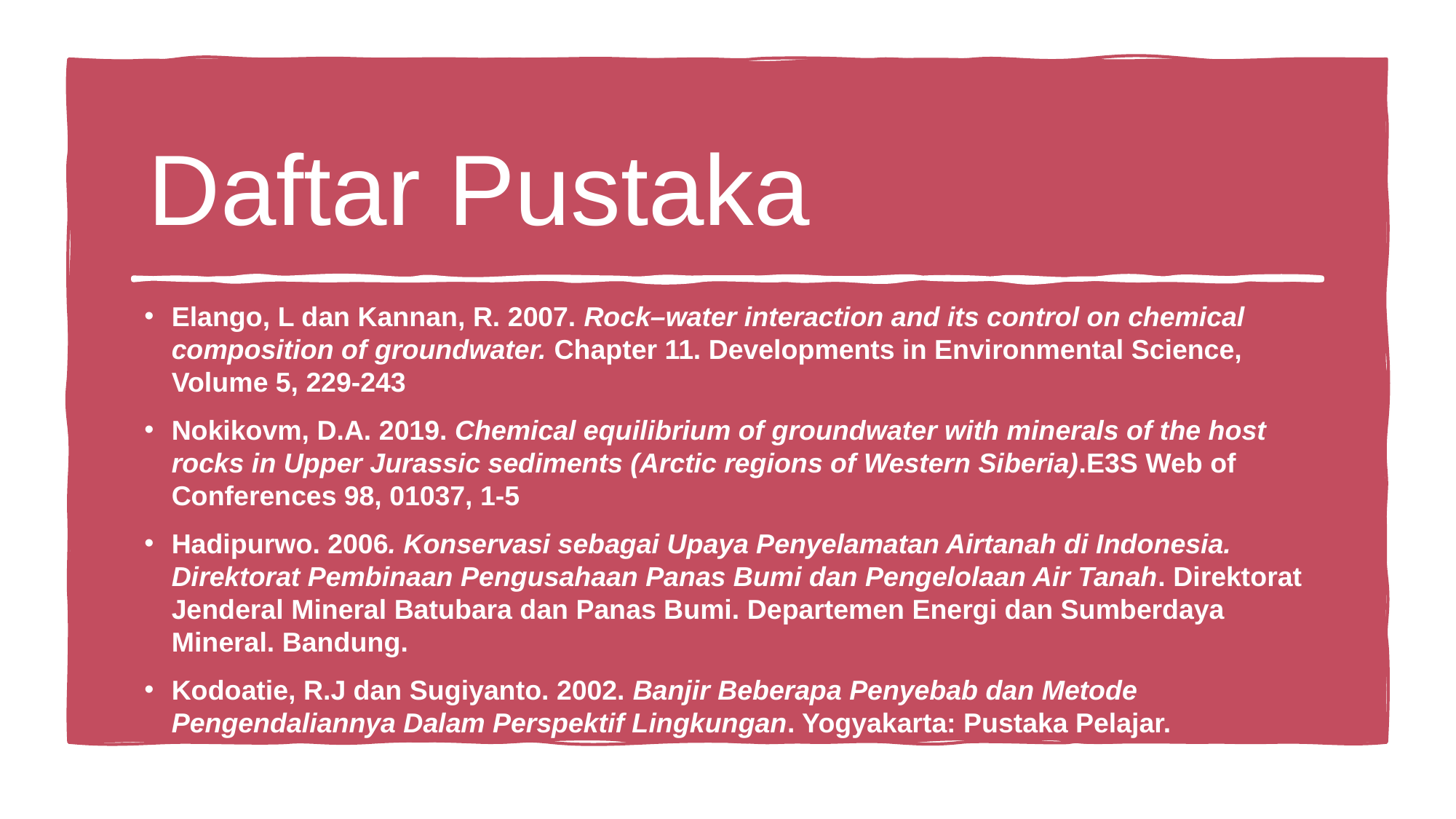

# Daftar Pustaka

Elango, L dan Kannan, R. 2007. Rock–water interaction and its control on chemical composition of groundwater. Chapter 11. Developments in Environmental Science, Volume 5, 229-243
Nokikovm, D.A. 2019. Chemical equilibrium of groundwater with minerals of the host rocks in Upper Jurassic sediments (Arctic regions of Western Siberia).E3S Web of Conferences 98, 01037, 1-5
Hadipurwo. 2006. Konservasi sebagai Upaya Penyelamatan Airtanah di Indonesia. Direktorat Pembinaan Pengusahaan Panas Bumi dan Pengelolaan Air Tanah. Direktorat Jenderal Mineral Batubara dan Panas Bumi. Departemen Energi dan Sumberdaya Mineral. Bandung.
Kodoatie, R.J dan Sugiyanto. 2002. Banjir Beberapa Penyebab dan Metode Pengendaliannya Dalam Perspektif Lingkungan. Yogyakarta: Pustaka Pelajar.